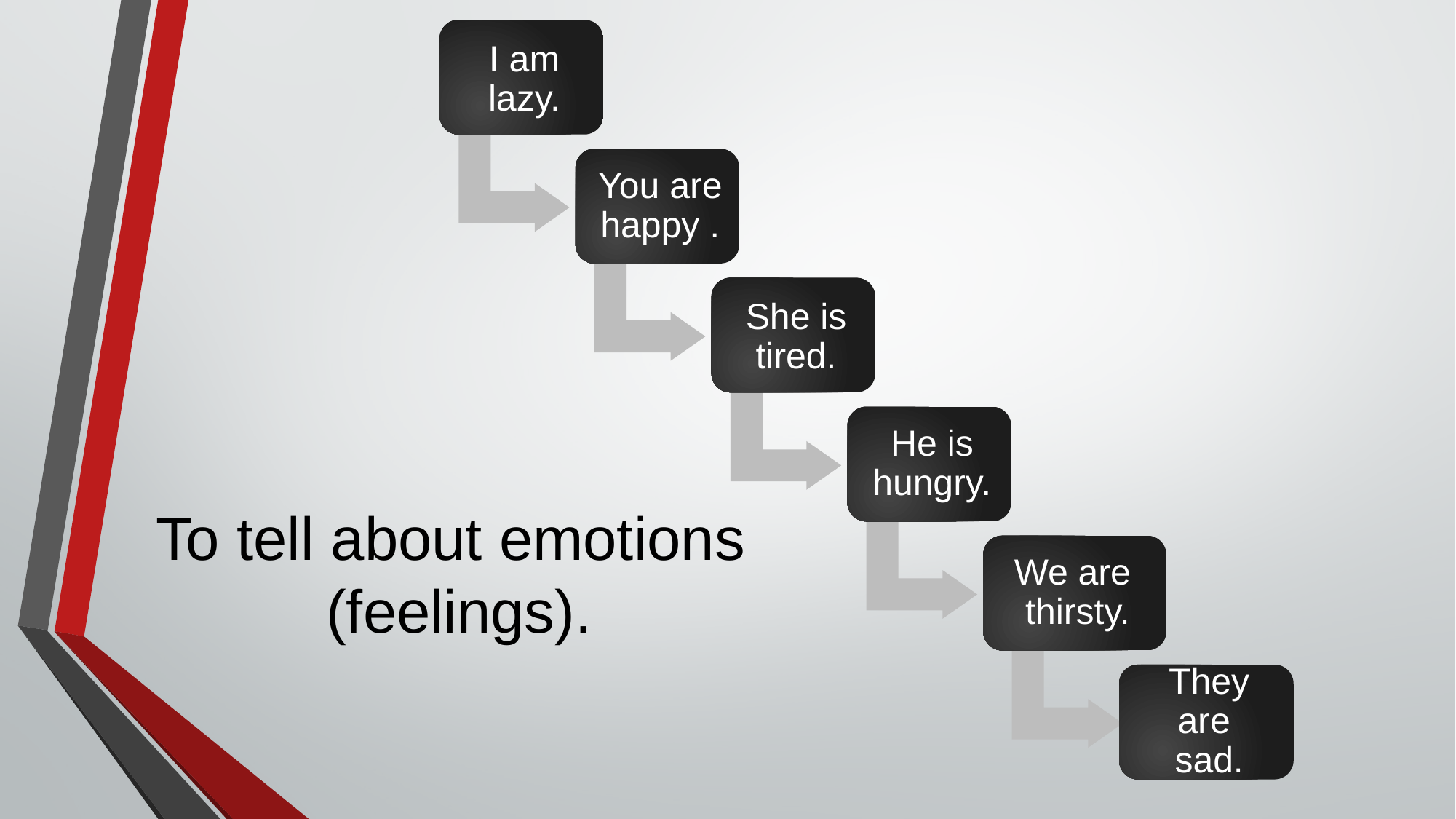

I am lazy.

You are happy .

She is tired.

He is hungry.
We are  thirsty.
They are  sad.
# To tell about emotions (feelings).